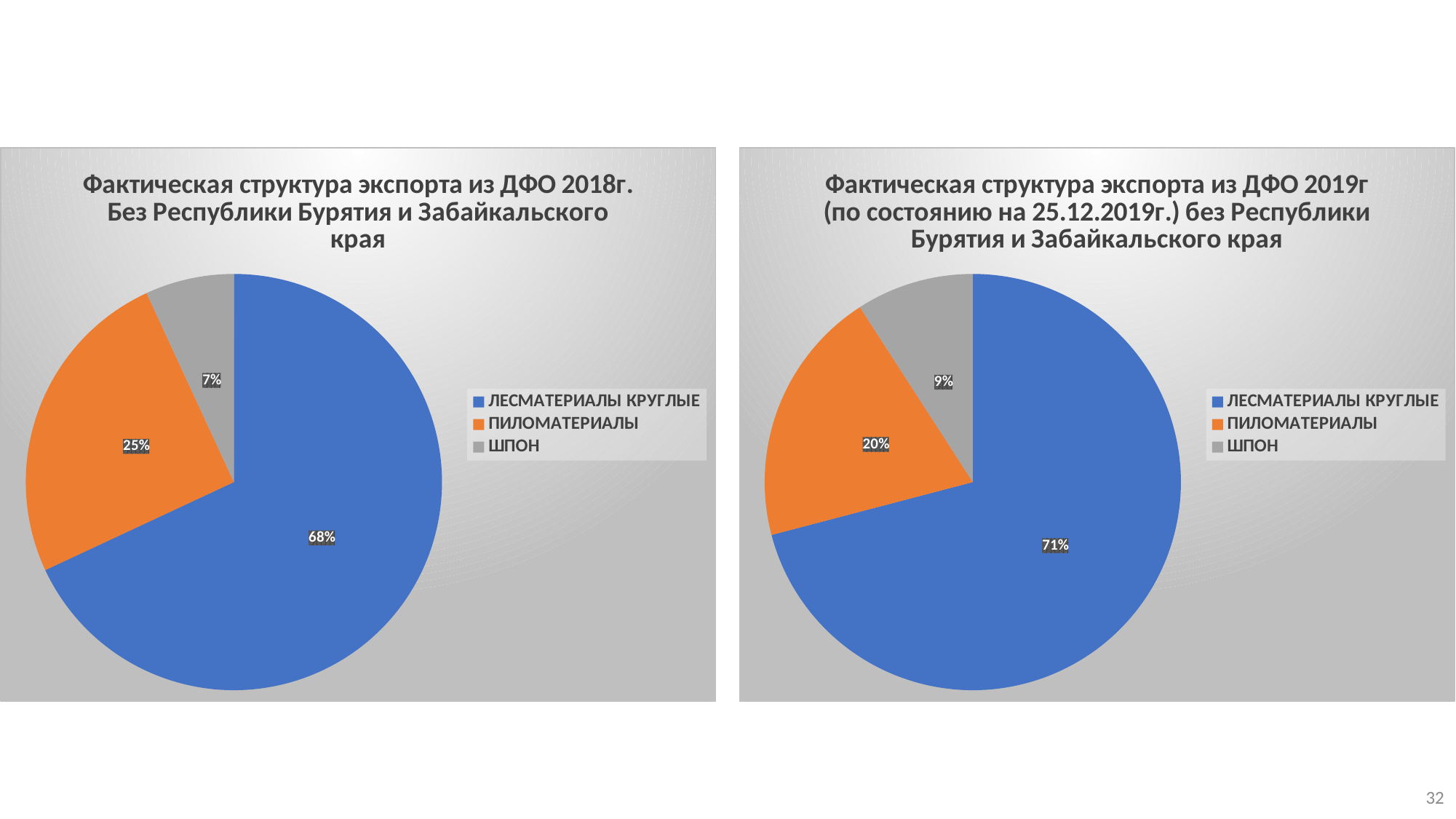

### Chart: Фактическая структура экспорта из ДФО 2019г (по состоянию на 25.12.2019г.) без Республики Бурятия и Забайкальского края

| Category |  |
|---|---|
| ЛЕСМАТЕРИАЛЫ КРУГЛЫЕ | 3650193.995999998 |
| ПИЛОМАТЕРИАЛЫ | 1028147.3159999999 |
| ШПОН | 469499.892 |

### Chart: Фактическая структура экспорта из ДФО 2018г. Без Республики Бурятия и Забайкальского края

| Category |  |
|---|---|
| ЛЕСМАТЕРИАЛЫ КРУГЛЫЕ | 4850841.682 |
| ПИЛОМАТЕРИАЛЫ | 1786785.5680000002 |
| ШПОН | 491075.48400000005 |
32